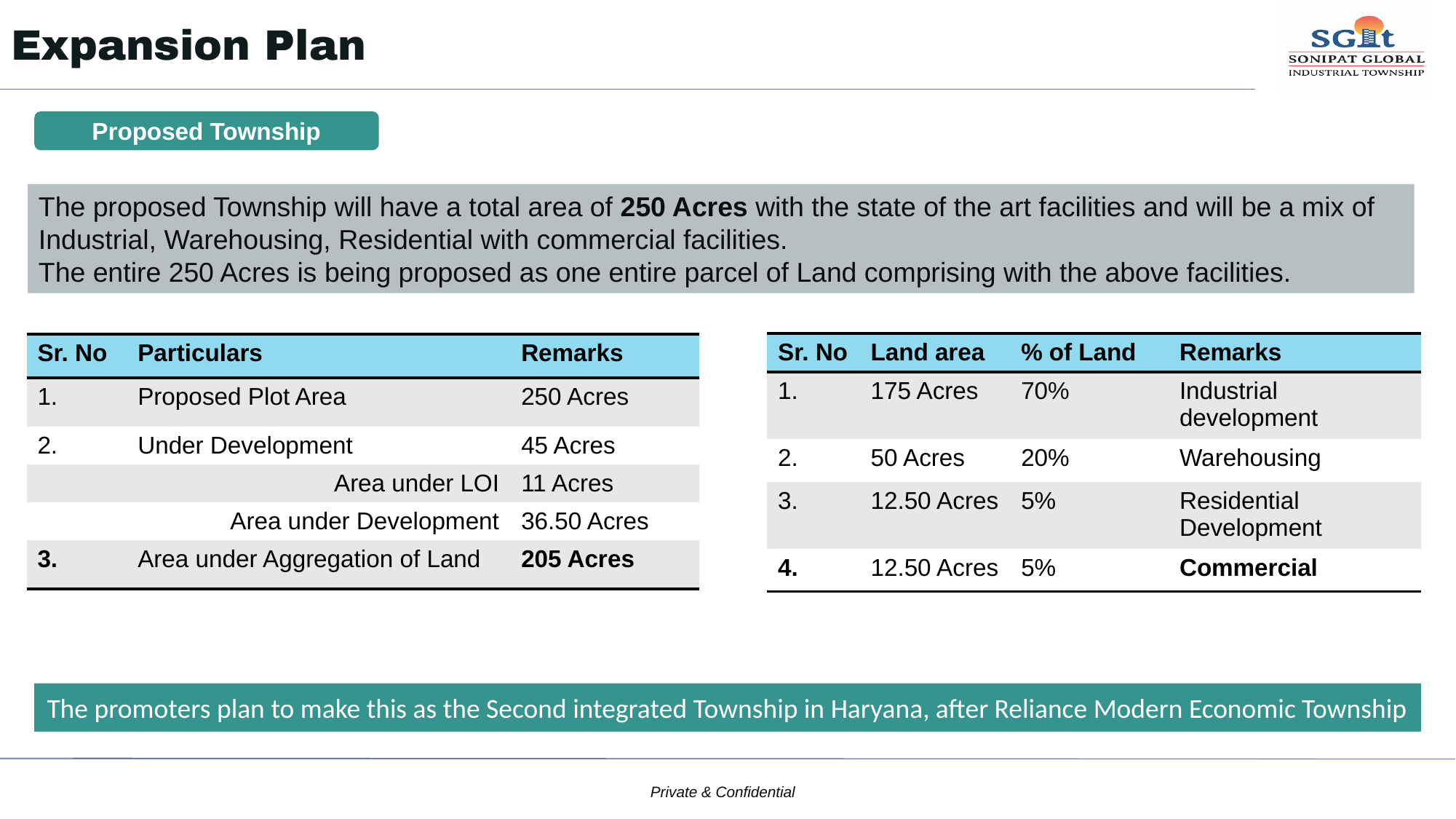

# Expansion Plan
Proposed Township
The proposed Township will have a total area of 250 Acres with the state of the art facilities and will be a mix of Industrial, Warehousing, Residential with commercial facilities.
The entire 250 Acres is being proposed as one entire parcel of Land comprising with the above facilities.
| Sr. No | Land area | % of Land | Remarks |
| --- | --- | --- | --- |
| 1. | 175 Acres | 70% | Industrial development |
| 2. | 50 Acres | 20% | Warehousing |
| 3. | 12.50 Acres | 5% | Residential Development |
| 4. | 12.50 Acres | 5% | Commercial |
| Sr. No | Particulars | Remarks |
| --- | --- | --- |
| 1. | Proposed Plot Area | 250 Acres |
| 2. | Under Development | 45 Acres |
|  | Area under LOI | 11 Acres |
|  | Area under Development | 36.50 Acres |
| 3. | Area under Aggregation of Land | 205 Acres |
31
The promoters plan to make this as the Second integrated Township in Haryana, after Reliance Modern Economic Township
Private & Confidential